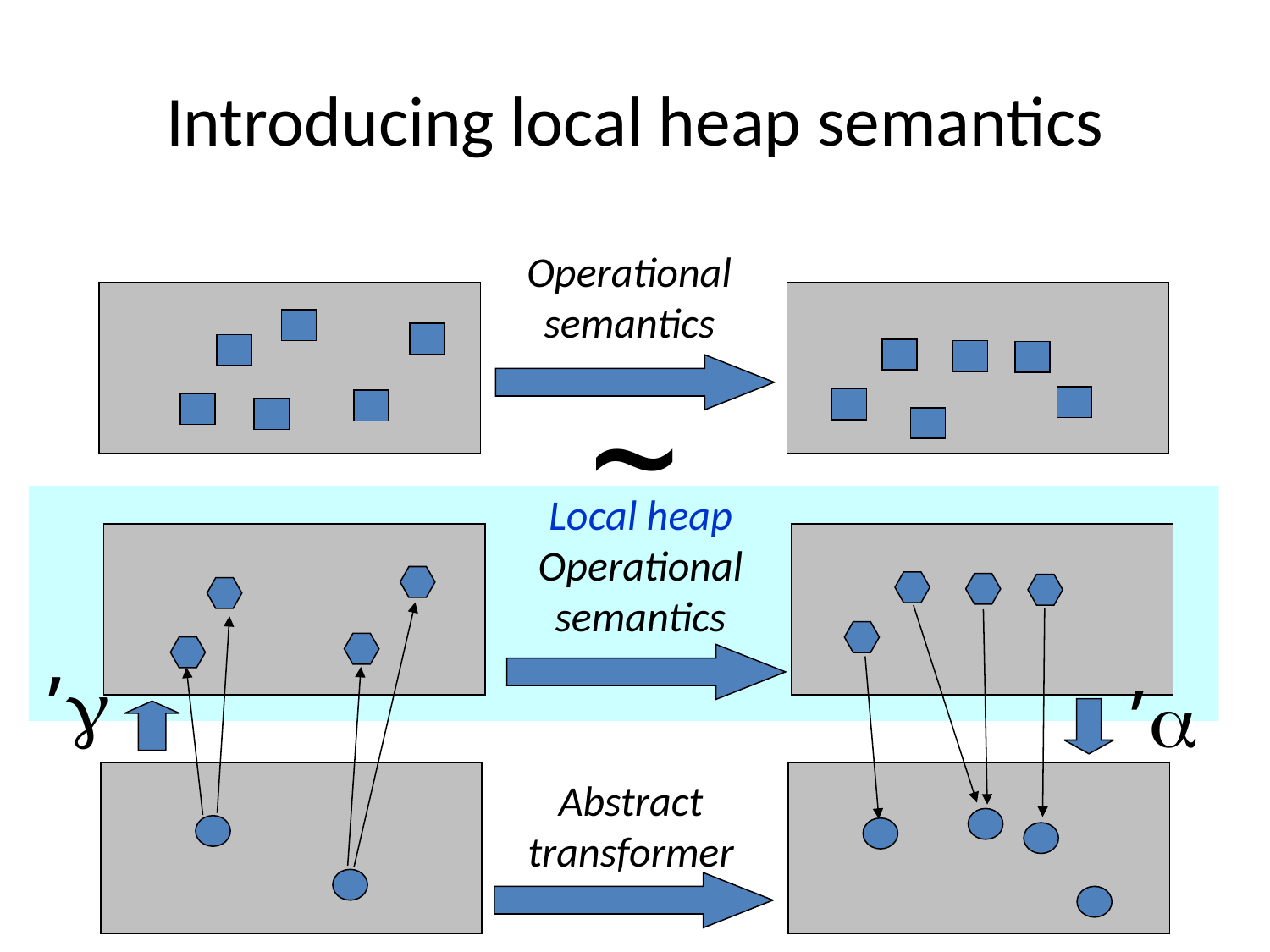

# Introducing local heap semantics
Operational semantics

~
Local heap Operational semantics

γ’

α’

Abstract transformer